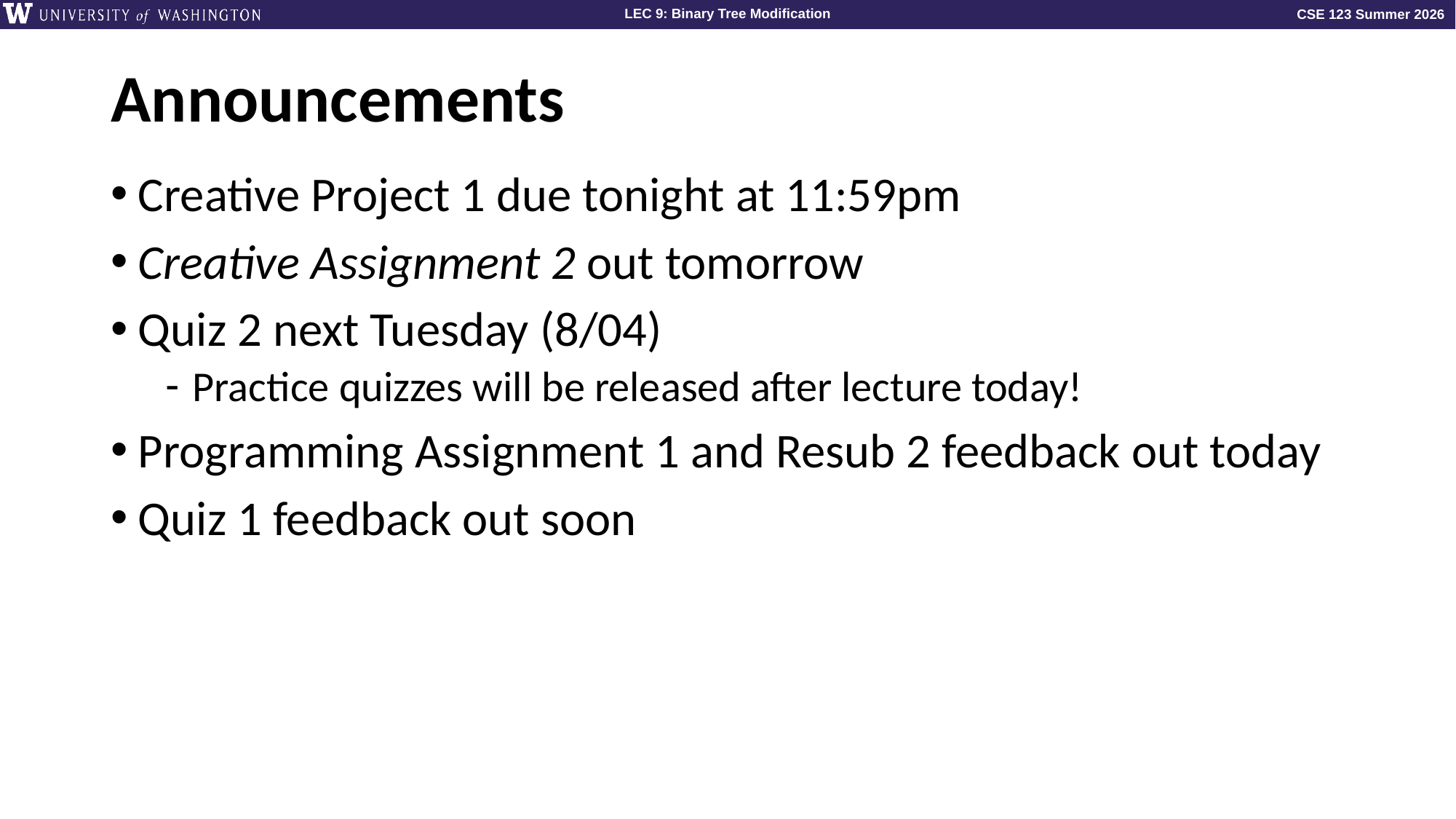

# Announcements
Creative Project 1 due tonight at 11:59pm
Creative Assignment 2 out tomorrow
Quiz 2 next Tuesday (8/04)
Practice quizzes will be released after lecture today!
Programming Assignment 1 and Resub 2 feedback out today
Quiz 1 feedback out soon